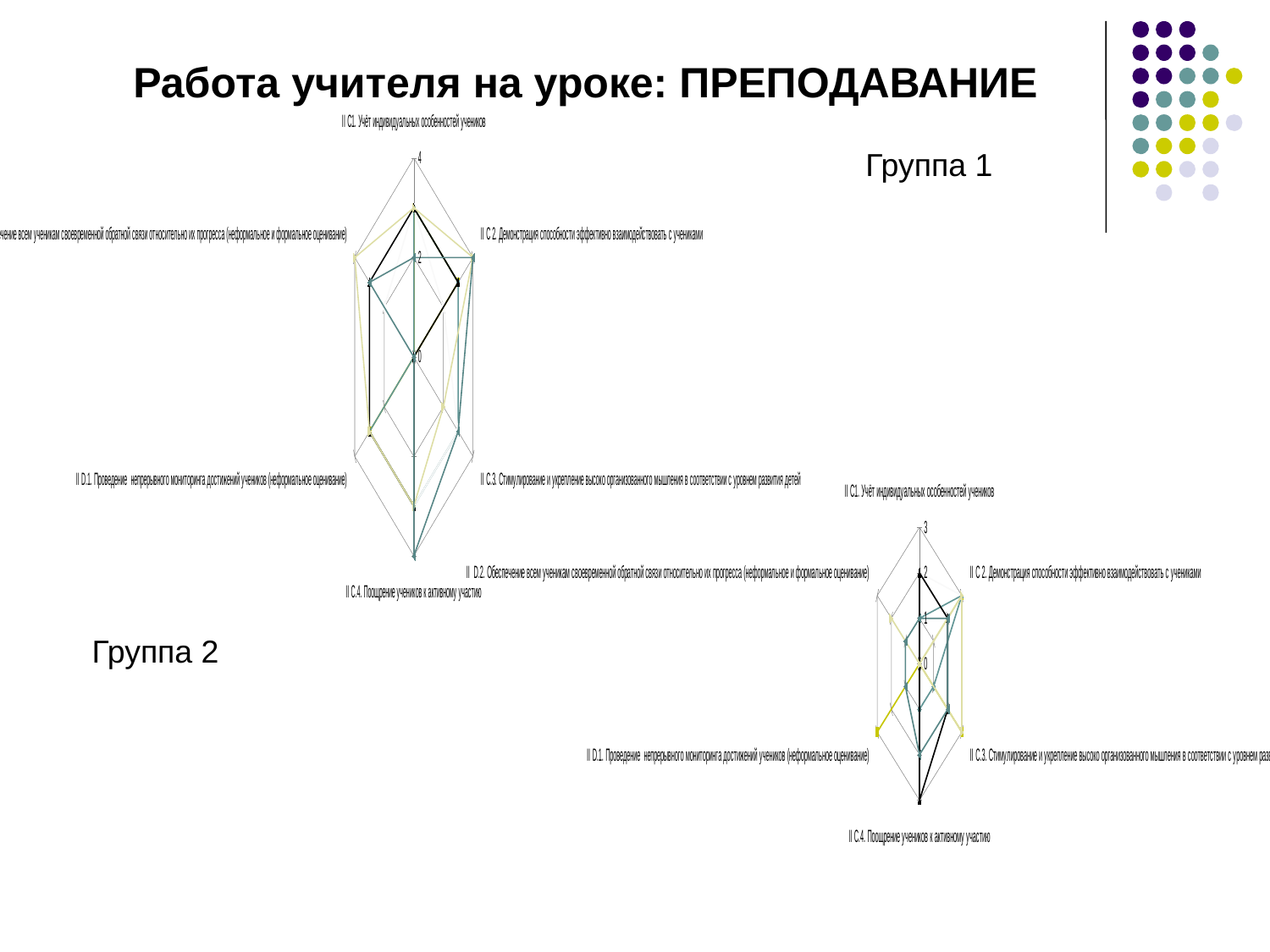

Работа учителя на уроке: ПРЕПОДАВАНИЕ

### Chart

| Category | Уч. 1 СОШ  Воздвиженская | Уч. 1 СОШ  Глебовская | Уч. 1 Школа  Зверосовхоз | Уч.3 СОШ №8 г. Мытищи | Уч. 1 СОШ  № 40. г.Ярославль | Уч. 1 СОШ  № 37 г.Рыбинск |
|---|---|---|---|---|---|---|
| II С1. Учёт индивидуальных особенностей учеников | 3.0 | 3.0 | 3.0 | 3.0 | 3.0 | 2.0 |
| II C 2. Демонстрация способности эффективно взаимодействовать с учениками | 3.0 | 3.0 | 2.0 | 3.0 | 4.0 | 4.0 |
| II C.3. Стимулирование и укрепление высоко организованного мышления в соответствии с уровнем развития детей | 0.0 | 3.0 | 3.0 | 0.0 | 2.0 | 3.0 |
| II C.4. Поощрение учеников к активному участию | 3.0 | 3.0 | 3.0 | 3.0 | 3.0 | 4.0 |
| II D.1. Проведение  непрерывного мониторинга достижений учеников (неформальное оценивание) | 3.0 | 3.0 | 0.0 | 3.0 | 3.0 | 0.0 |
| II  D.2. Обеспечение всем ученикам своевременной обратной связи относительно их прогресса (неформальное и формальное оценивание) | 0.0 | 0.0 | 2.0 | 3.0 | 4.0 | 3.0 |
Группа 1

### Chart

| Category | Уч.2 СОШ  Воздвиженская | Уч.2 школа №4 г.Сортавала  | Уч.2 Углич | Уч. 1 СОШ  г.Ростов | Уч. 1 СОШ №8 г. Мытищи | Уч.2 Школа п.Кепа |
|---|---|---|---|---|---|---|
| II С1. Учёт индивидуальных особенностей учеников | 0.0 | 1.0 | 2.0 | 2.0 | 0.0 | 1.0 |
| II C 2. Демонстрация способности эффективно взаимодействовать с учениками | 3.0 | 3.0 | 3.0 | 2.0 | 3.0 | 2.0 |
| II C.3. Стимулирование и укрепление высоко организованного мышления в соответствии с уровнем развития детей | 3.0 | 1.0 | 0.0 | 2.0 | 3.0 | 2.0 |
| II C.4. Поощрение учеников к активному участию | 0.0 | 1.0 | 2.0 | 3.0 | 0.0 | 2.0 |
| II D.1. Проведение  непрерывного мониторинга достижений учеников (неформальное оценивание) | 3.0 | 0.0 | 0.0 | 0.0 | 0.0 | 1.0 |
| II  D.2. Обеспечение всем ученикам своевременной обратной связи относительно их прогресса (неформальное и формальное оценивание) | 0.0 | 0.0 | 0.0 | 0.0 | 2.0 | 1.0 |
Группа 2